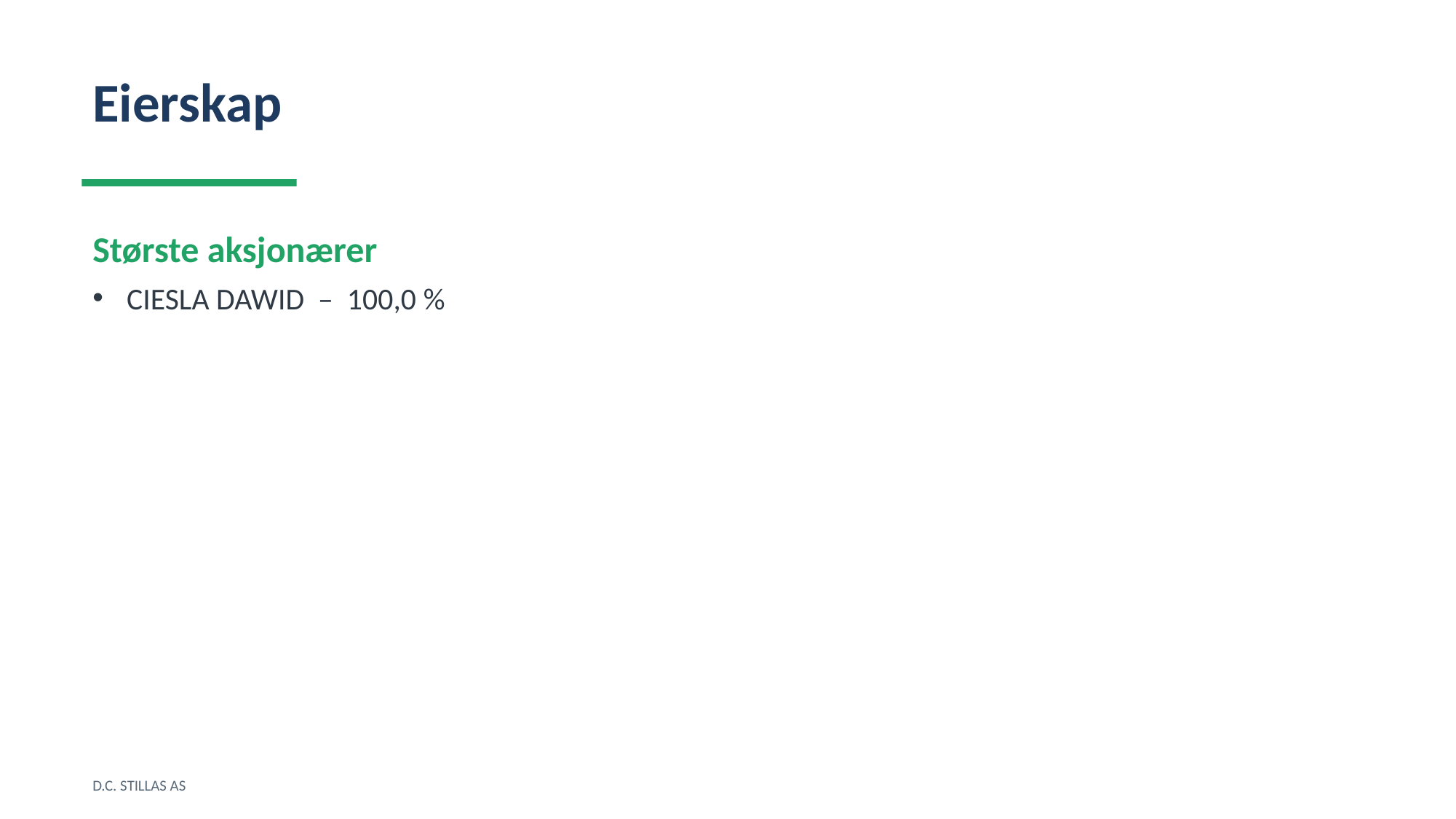

Eierskap

Største aksjonærer
CIESLA DAWID  –  100,0 %
D.C. STILLAS AS